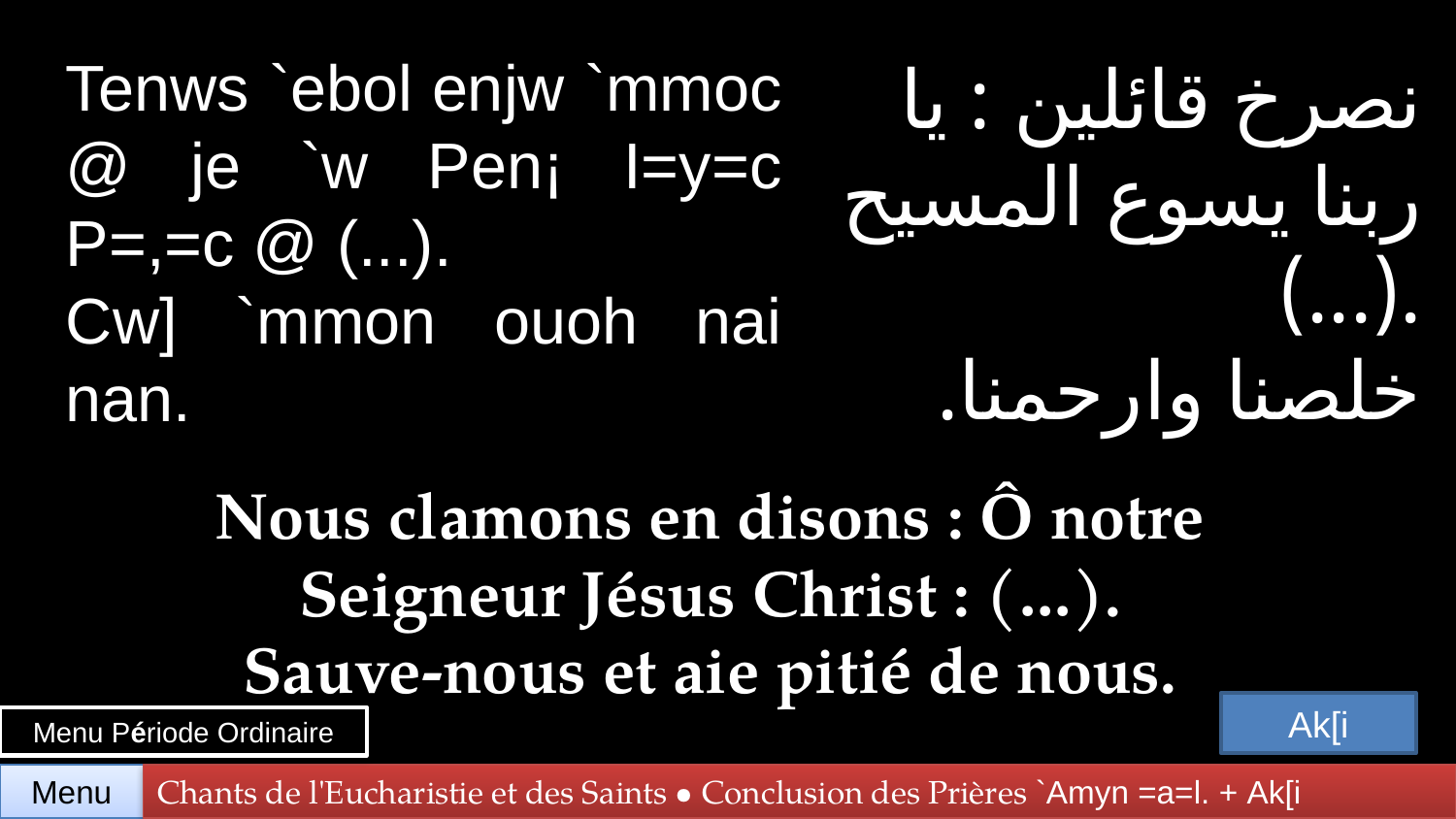

Tenws `ebol enjw `mmoc @ je `w Pen¡ I=y=c P=,=c @ (...).
Cw] `mmon ouoh nai nan.
نصرخ قائلين : يا ربنا يسوع المسيح .(...)
خلصنا وارحمنا.
Nous clamons en disons : Ô notre Seigneur Jésus Christ : (…).
Sauve-nous et aie pitié de nous.
Ak[i
Menu Période Ordinaire
Chants de l'Eucharistie et des Saints • Conclusion des Prières `Amyn =a=l. + Ak[i
Menu